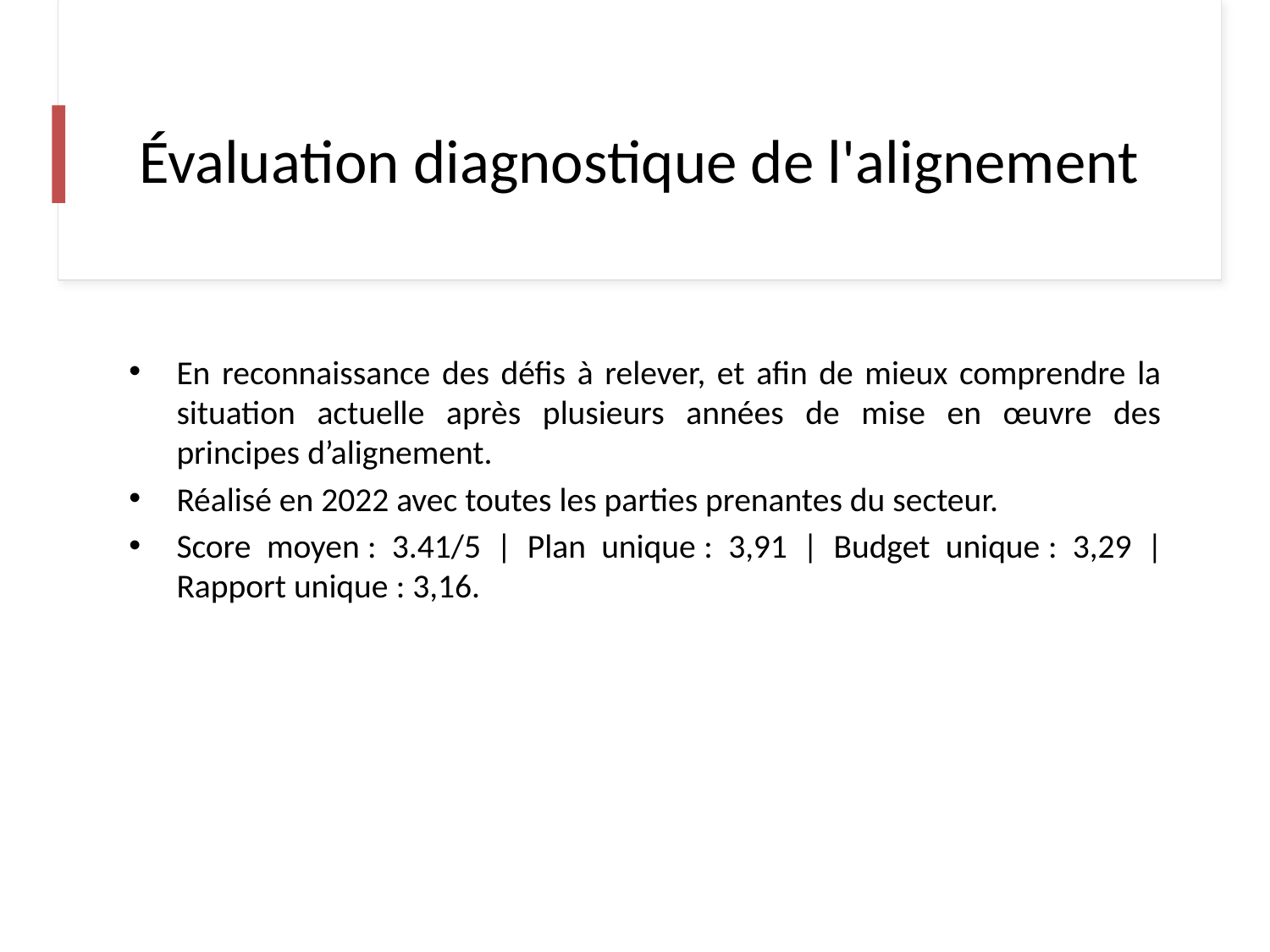

# Évaluation diagnostique de l'alignement

En reconnaissance des défis à relever, et afin de mieux comprendre la situation actuelle après plusieurs années de mise en œuvre des principes d’alignement.
Réalisé en 2022 avec toutes les parties prenantes du secteur.
Score moyen : 3.41/5 | Plan unique : 3,91 | Budget unique : 3,29 | Rapport unique : 3,16.